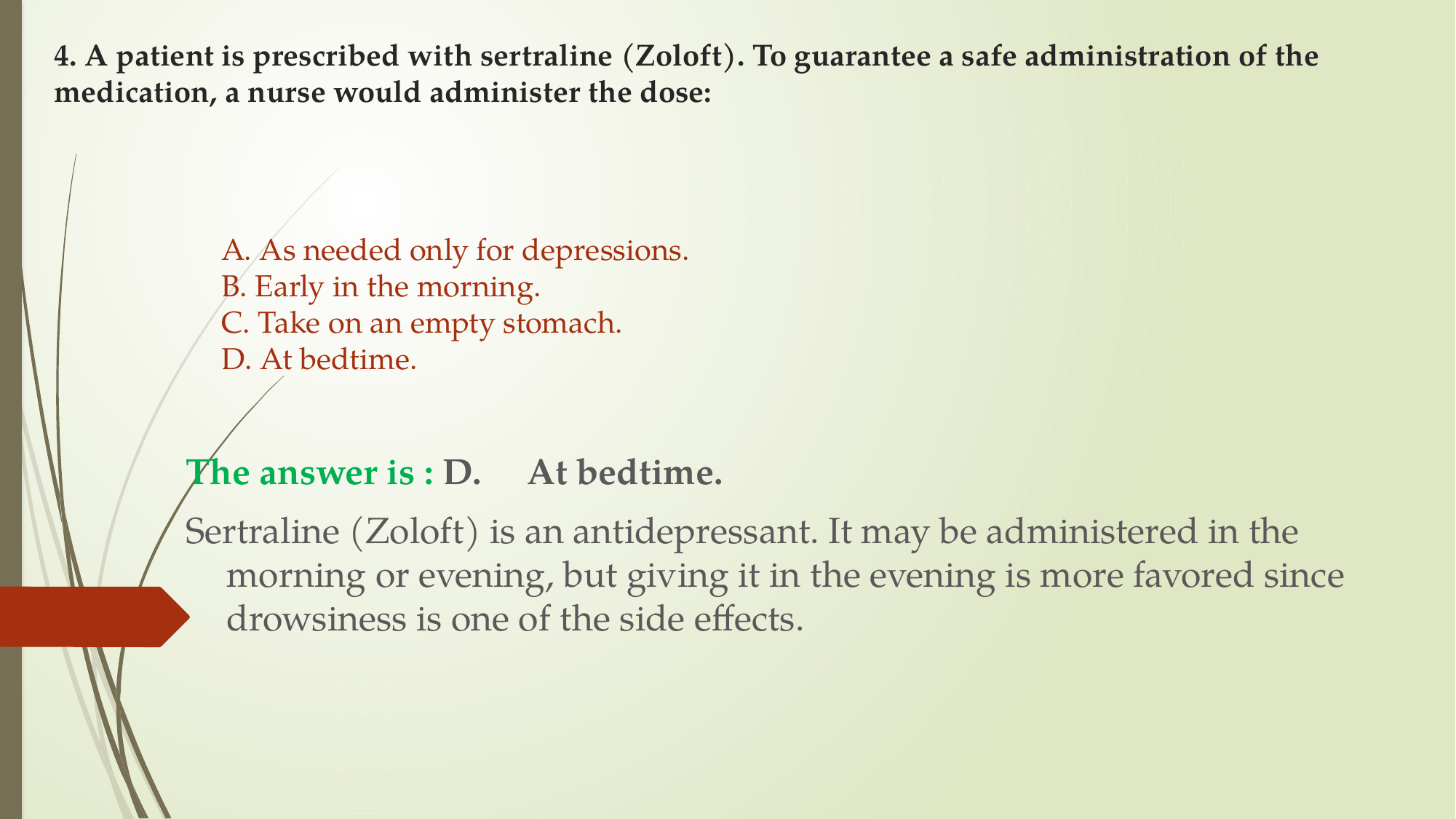

# 4. A patient is prescribed with sertraline (Zoloft). To guarantee a safe administration of the medication, a nurse would administer the dose:
A. As needed only for depressions.
B. Early in the morning.
C. Take on an empty stomach.
D. At bedtime.
The answer is : D.     At bedtime.
Sertraline (Zoloft) is an antidepressant. It may be administered in the morning or evening, but giving it in the evening is more favored since drowsiness is one of the side effects.